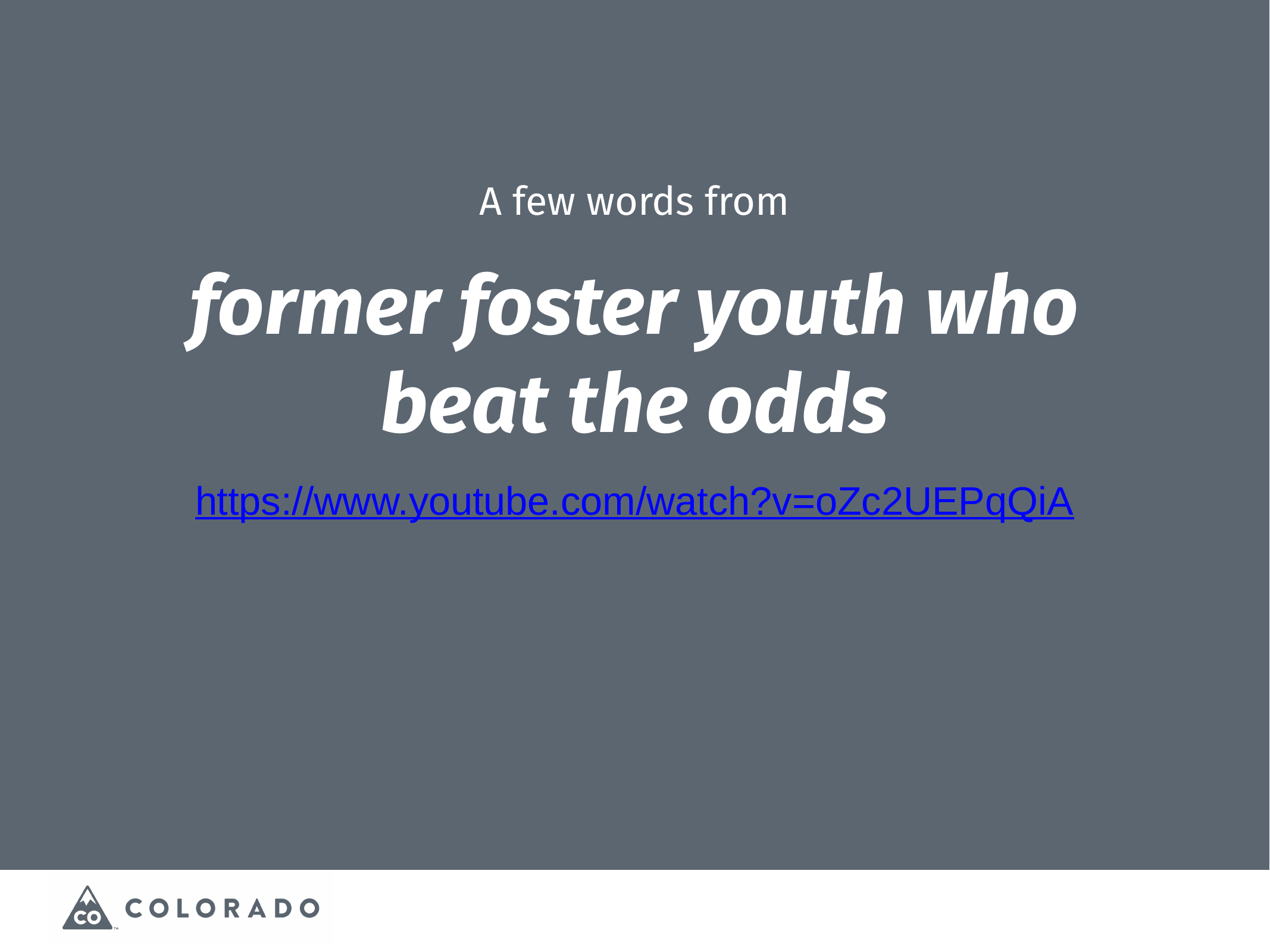

A few words from
# former foster youth who beat the odds
https://www.youtube.com/watch?v=oZc2UEPqQiA